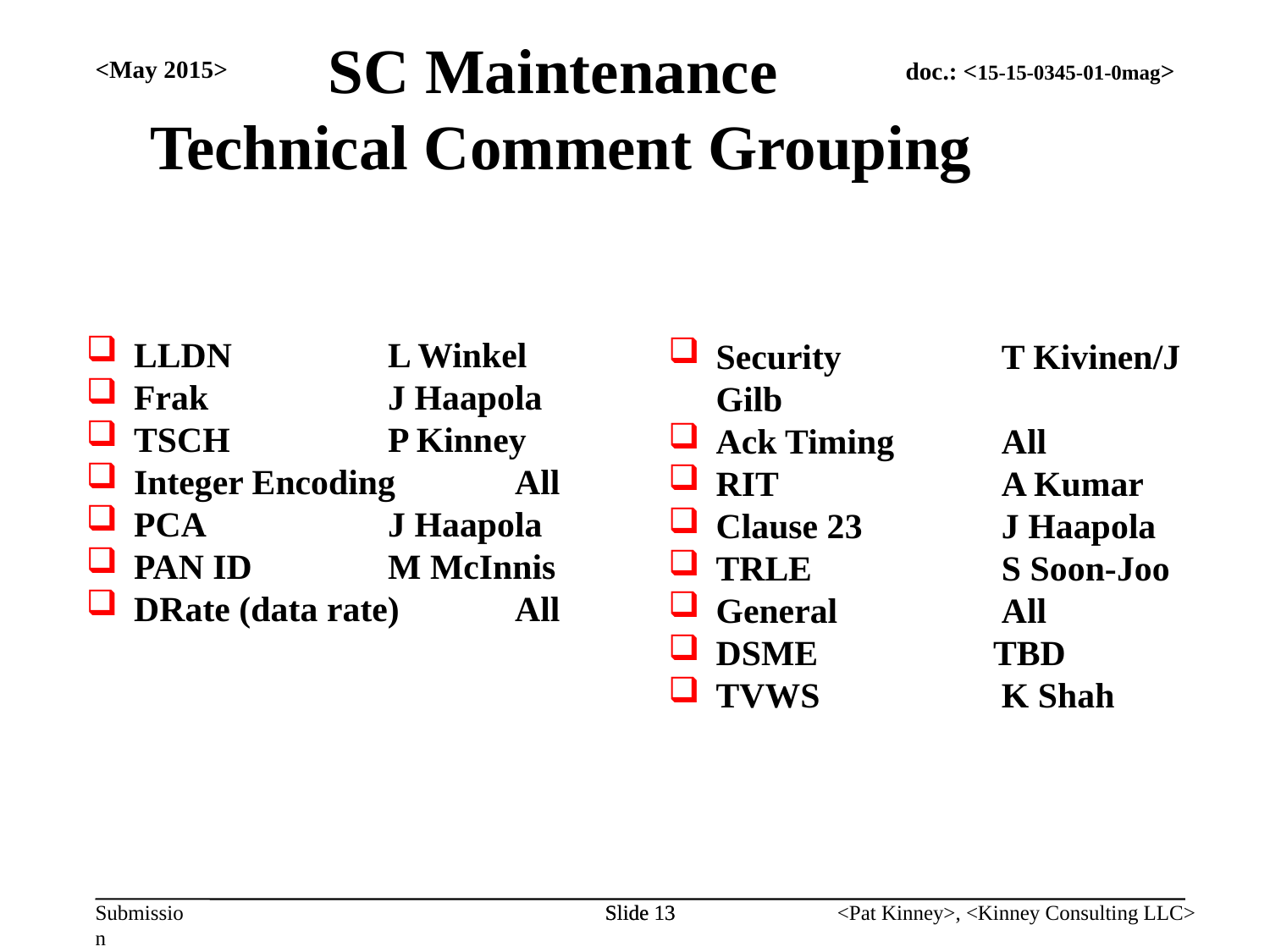

SC Maintenance
Technical Comment Grouping
<May 2015>
LLDN		L Winkel
Frak		J Haapola
TSCH		P Kinney
Integer Encoding	All
PCA		J Haapola
PAN ID		M McInnis
DRate (data rate)	All

Security	T Kivinen/J Gilb
Ack Timing	All
RIT	A Kumar
Clause 23	J Haapola
TRLE	S Soon-Joo
General	All
DSME	TBD
TVWS	K Shah
Slide 13
Slide 13
<Pat Kinney>, <Kinney Consulting LLC>